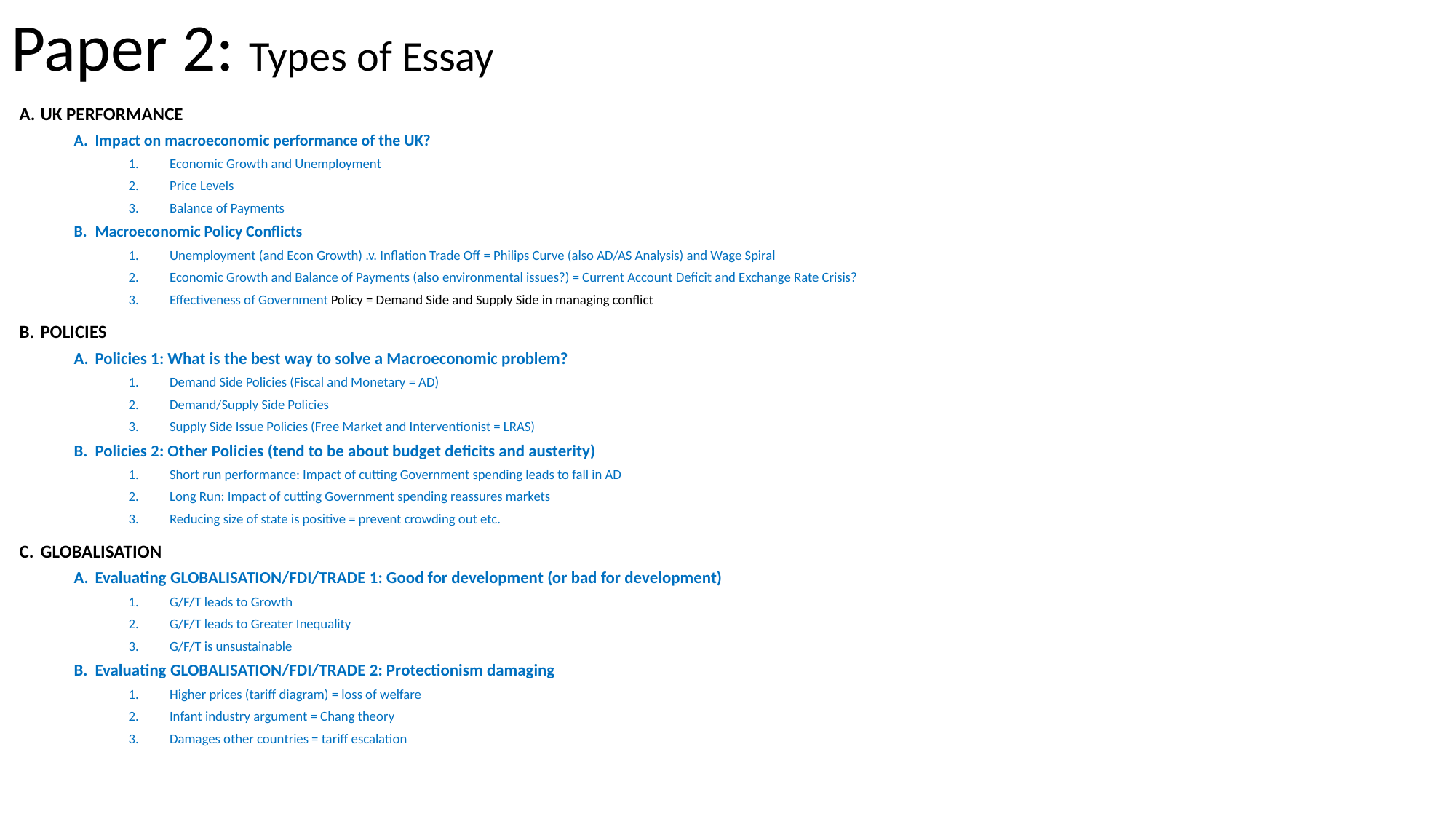

# Paper 2: Types of Essay
UK PERFORMANCE
Impact on macroeconomic performance of the UK?
Economic Growth and Unemployment
Price Levels
Balance of Payments
Macroeconomic Policy Conflicts
Unemployment (and Econ Growth) .v. Inflation Trade Off = Philips Curve (also AD/AS Analysis) and Wage Spiral
Economic Growth and Balance of Payments (also environmental issues?) = Current Account Deficit and Exchange Rate Crisis?
Effectiveness of Government Policy = Demand Side and Supply Side in managing conflict
POLICIES
Policies 1: What is the best way to solve a Macroeconomic problem?
Demand Side Policies (Fiscal and Monetary = AD)
Demand/Supply Side Policies
Supply Side Issue Policies (Free Market and Interventionist = LRAS)
Policies 2: Other Policies (tend to be about budget deficits and austerity)
Short run performance: Impact of cutting Government spending leads to fall in AD
Long Run: Impact of cutting Government spending reassures markets
Reducing size of state is positive = prevent crowding out etc.
GLOBALISATION
Evaluating GLOBALISATION/FDI/TRADE 1: Good for development (or bad for development)
G/F/T leads to Growth
G/F/T leads to Greater Inequality
G/F/T is unsustainable
Evaluating GLOBALISATION/FDI/TRADE 2: Protectionism damaging
Higher prices (tariff diagram) = loss of welfare
Infant industry argument = Chang theory
Damages other countries = tariff escalation